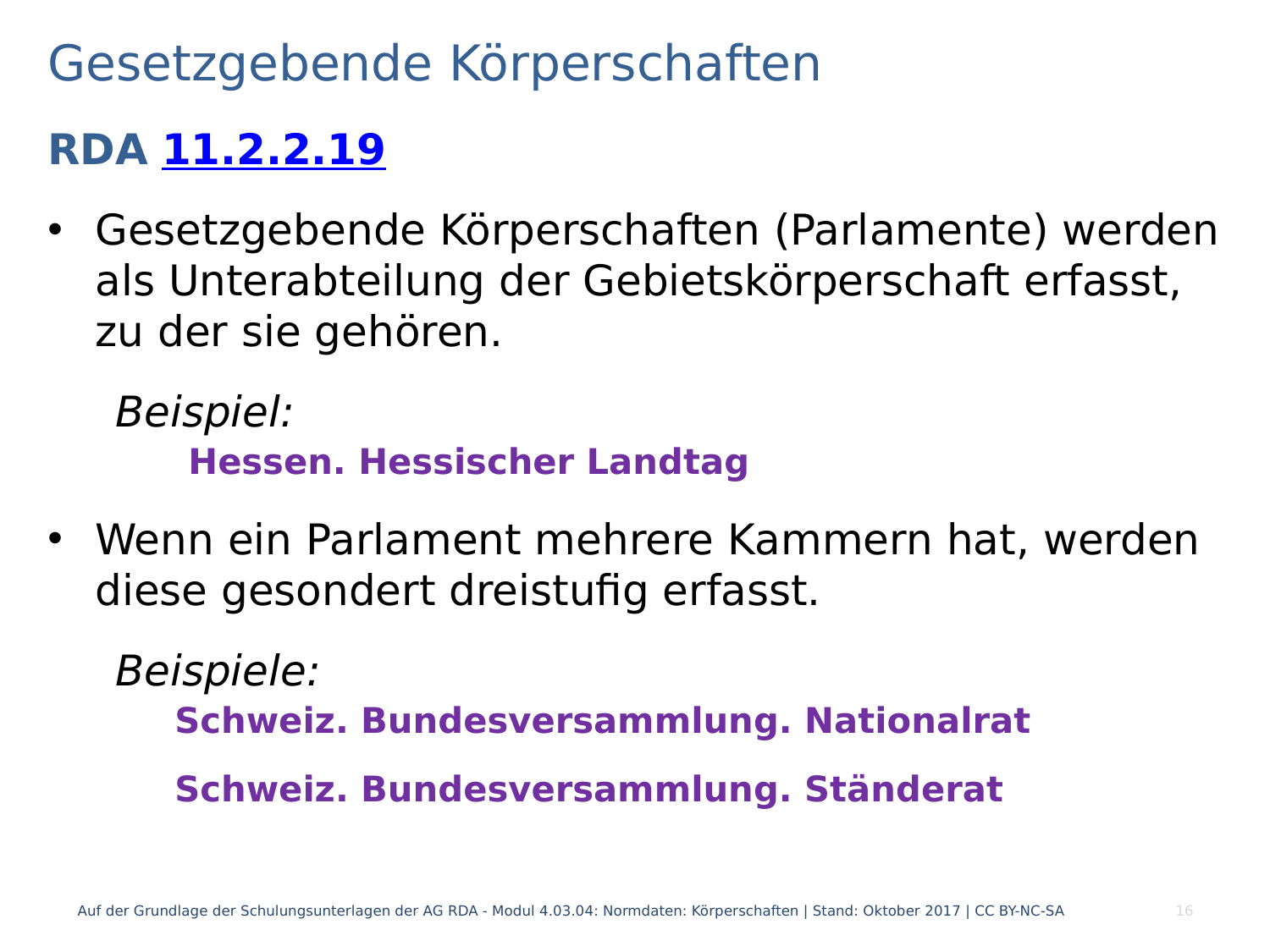

# Gesetzgebende Körperschaften
RDA 11.2.2.19
Gesetzgebende Körperschaften (Parlamente) werden als Unterabteilung der Gebietskörperschaft erfasst, zu der sie gehören.
     Beispiel:
	 Hessen. Hessischer Landtag
Wenn ein Parlament mehrere Kammern hat, werden diese gesondert dreistufig erfasst.
     Beispiele:
     	Schweiz. Bundesversammlung. Nationalrat
 	Schweiz. Bundesversammlung. Ständerat

Auf der Grundlage der Schulungsunterlagen der AG RDA - Modul 4.03.04: Normdaten: Körperschaften | Stand: Oktober 2017 | CC BY-NC-SA
16